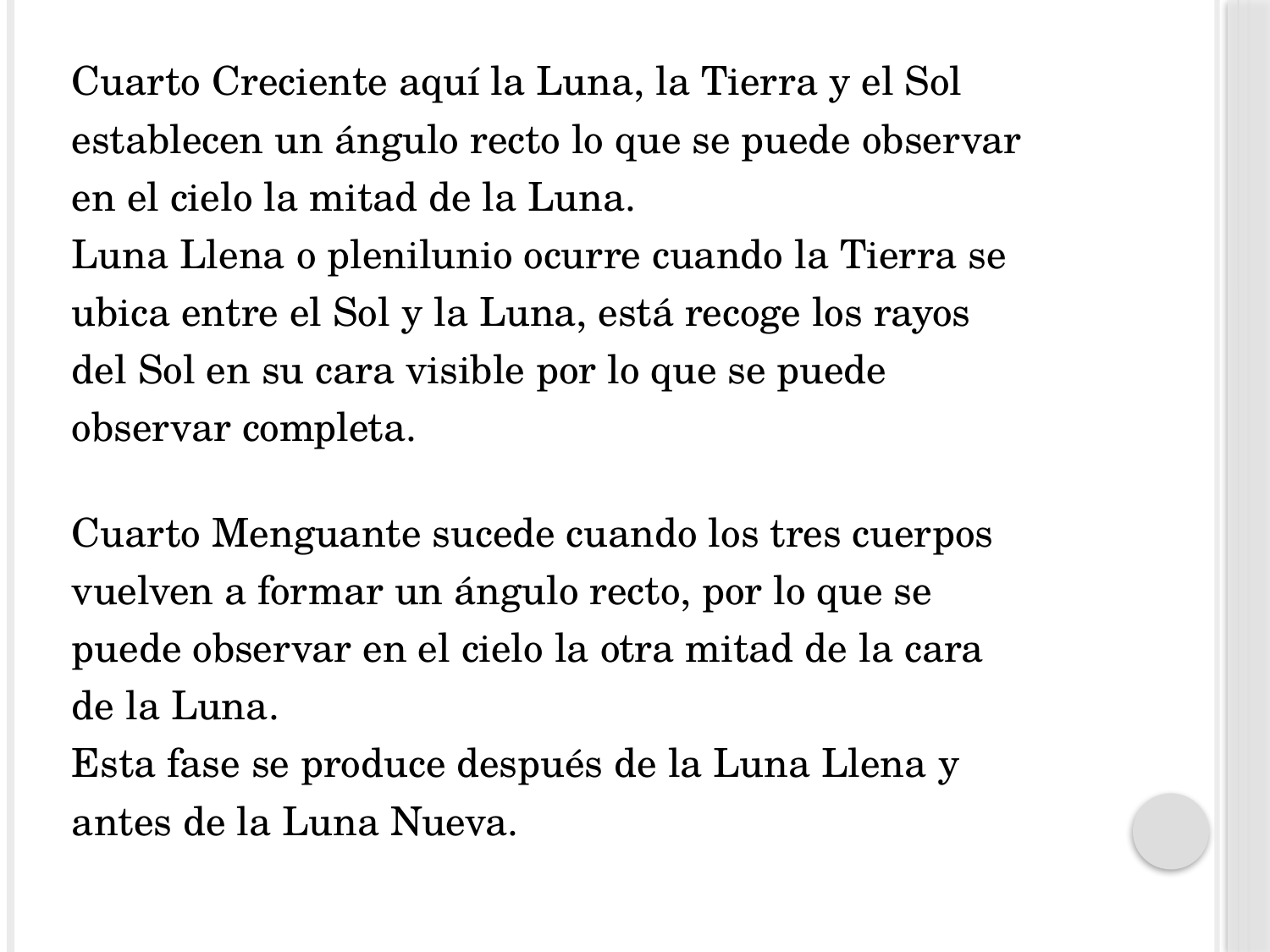

Cuarto Creciente aquí la Luna, la Tierra y el Sol
establecen un ángulo recto lo que se puede observar
en el cielo la mitad de la Luna.
Luna Llena o plenilunio ocurre cuando la Tierra se
ubica entre el Sol y la Luna, está recoge los rayos
del Sol en su cara visible por lo que se puede
observar completa.
Cuarto Menguante sucede cuando los tres cuerpos
vuelven a formar un ángulo recto, por lo que se
puede observar en el cielo la otra mitad de la cara
de la Luna.
Esta fase se produce después de la Luna Llena y
antes de la Luna Nueva.